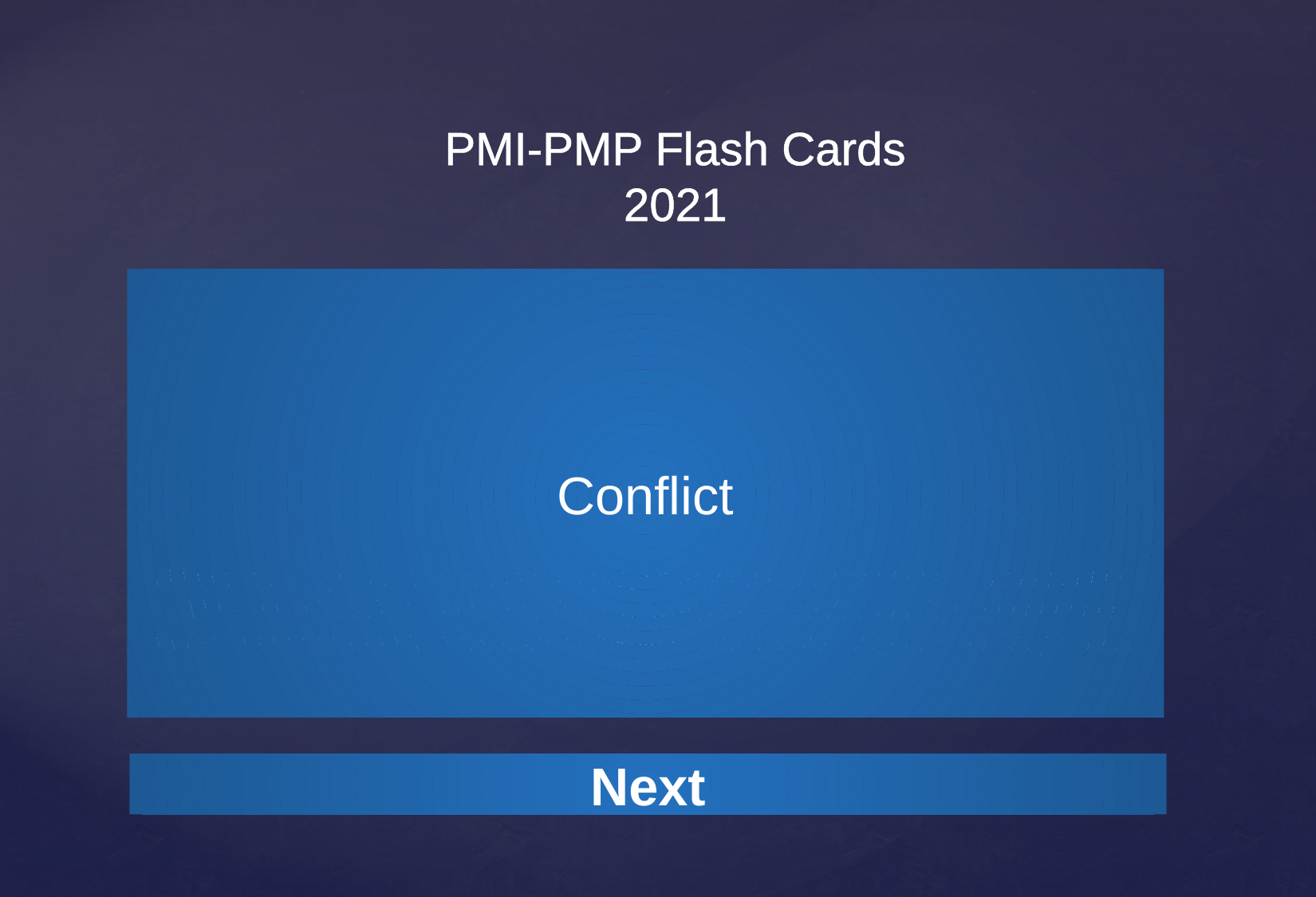

Conflict
Difference of opinion or agenda on a project among team members or stakeholders. While not all conflict can be resolved to everyone's satisfaction, it is primarily the project manager's job to drive conflict resolution so that the project is not jeopardized.
Next
Next